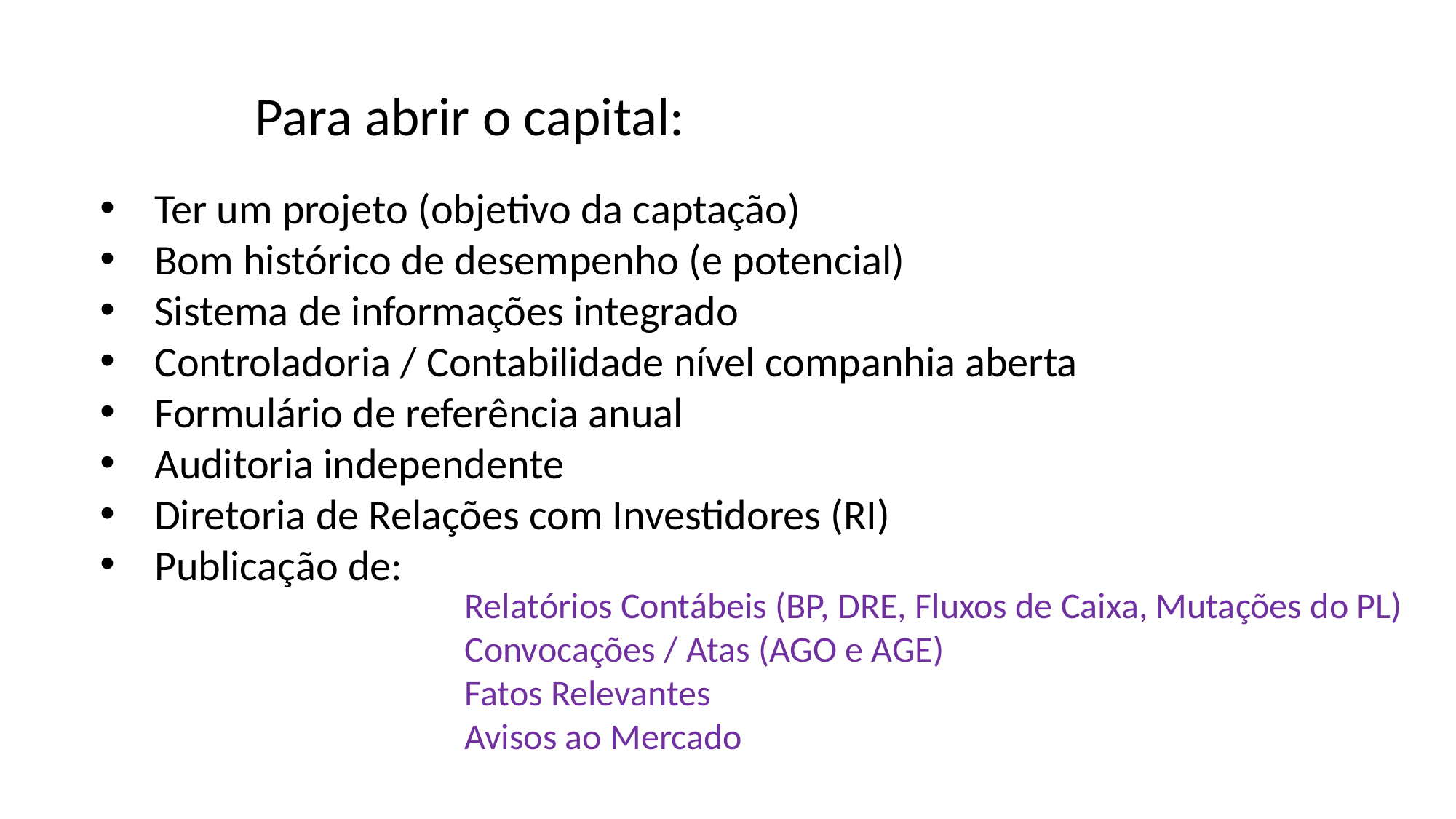

Para abrir o capital:
Ter um projeto (objetivo da captação)
Bom histórico de desempenho (e potencial)
Sistema de informações integrado
Controladoria / Contabilidade nível companhia aberta
Formulário de referência anual
Auditoria independente
Diretoria de Relações com Investidores (RI)
Publicação de:
Relatórios Contábeis (BP, DRE, Fluxos de Caixa, Mutações do PL)
Convocações / Atas (AGO e AGE)
Fatos Relevantes
Avisos ao Mercado